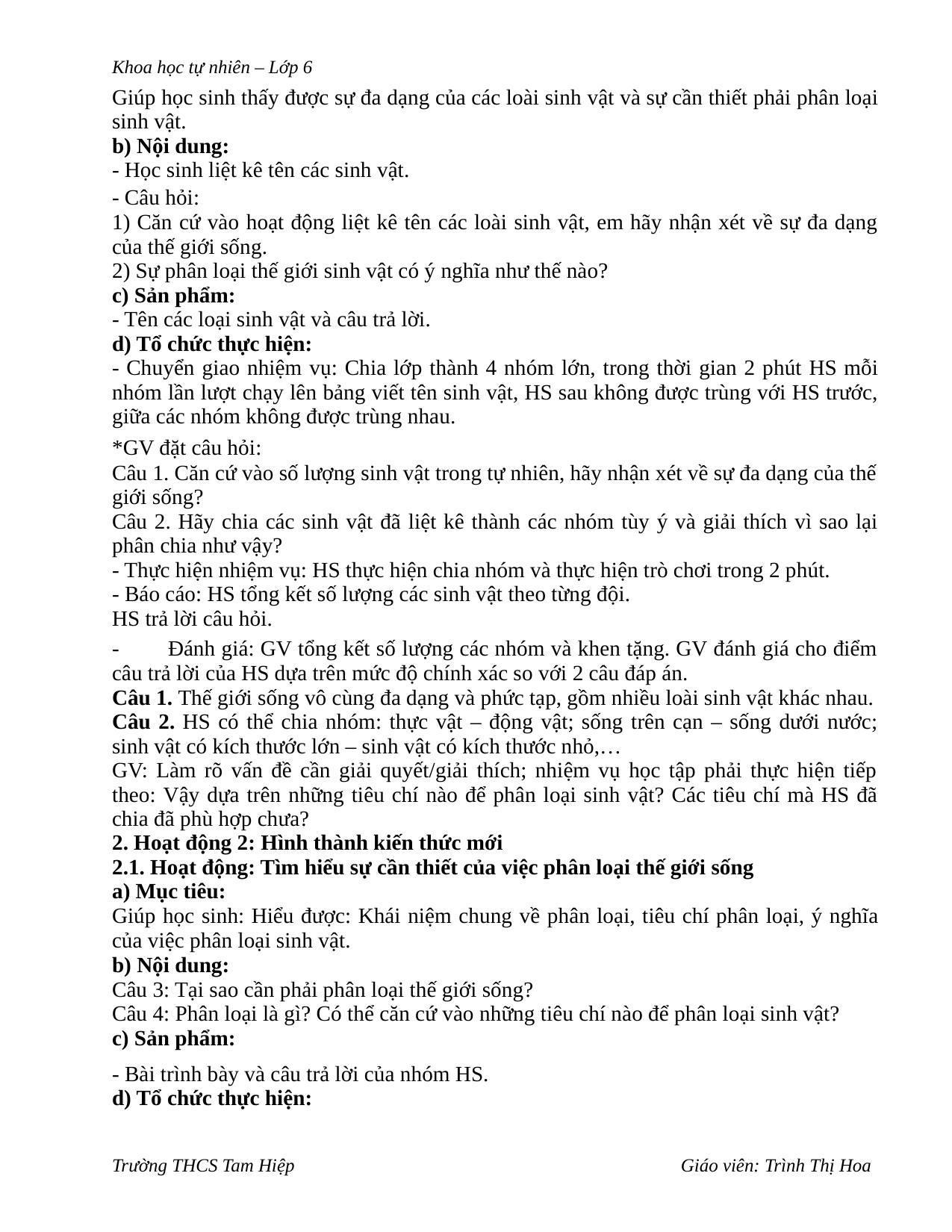

Khoa học tự nhiên – Lớp 6
Giúp học sinh thấy được sự đa dạng của các loài sinh vật và sự cần thiết phải phân loại
sinh vật.
b) Nội dung:
- Học sinh liệt kê tên các sinh vật.
- Câu hỏi:
1) Căn cứ vào hoạt động liệt kê tên các loài sinh vật, em hãy nhận xét về sự đa dạng
của thế giới sống.
2) Sự phân loại thế giới sinh vật có ý nghĩa như thế nào?
c) Sản phẩm:
- Tên các loại sinh vật và câu trả lời.
d) Tổ chức thực hiện:
- Chuyển giao nhiệm vụ: Chia lớp thành 4 nhóm lớn, trong thời gian 2 phút HS mỗi
nhóm lần lượt chạy lên bảng viết tên sinh vật, HS sau không được trùng với HS trước,
giữa các nhóm không được trùng nhau.
*GV đặt câu hỏi:
Câu 1. Căn cứ vào số lượng sinh vật trong tự nhiên, hãy nhận xét về sự đa dạng của thế
giới sống?
Câu 2. Hãy chia các sinh vật đã liệt kê thành các nhóm tùy ý và giải thích vì sao lại
phân chia như vậy?
- Thực hiện nhiệm vụ: HS thực hiện chia nhóm và thực hiện trò chơi trong 2 phút.
- Báo cáo: HS tổng kết số lượng các sinh vật theo từng đội.
HS trả lời câu hỏi.
-
Đánh giá: GV tổng kết số lượng các nhóm và khen tặng. GV đánh giá cho điểm
câu trả lời của HS dựa trên mức độ chính xác so với 2 câu đáp án.
Câu 1. Thế giới sống vô cùng đa dạng và phức tạp, gồm nhiều loài sinh vật khác nhau.
Câu 2. HS có thể chia nhóm: thực vật – động vật; sống trên cạn – sống dưới nước;
sinh vật có kích thước lớn – sinh vật có kích thước nhỏ,…
GV: Làm rõ vấn đề cần giải quyết/giải thích; nhiệm vụ học tập phải thực hiện tiếp
theo: Vậy dựa trên những tiêu chí nào để phân loại sinh vật? Các tiêu chí mà HS đã
chia đã phù hợp chưa?
2. Hoạt động 2: Hình thành kiến thức mới
2.1. Hoạt động: Tìm hiểu sự cần thiết của việc phân loại thế giới sống
a) Mục tiêu:
Giúp học sinh: Hiểu được: Khái niệm chung về phân loại, tiêu chí phân loại, ý nghĩa
của việc phân loại sinh vật.
b) Nội dung:
Câu 3: Tại sao cần phải phân loại thế giới sống?
Câu 4: Phân loại là gì? Có thể căn cứ vào những tiêu chí nào để phân loại sinh vật?
c) Sản phẩm:
- Bài trình bày và câu trả lời của nhóm HS.
d) Tổ chức thực hiện:
Trường THCS Tam Hiệp
Giáo viên: Trình Thị Hoa